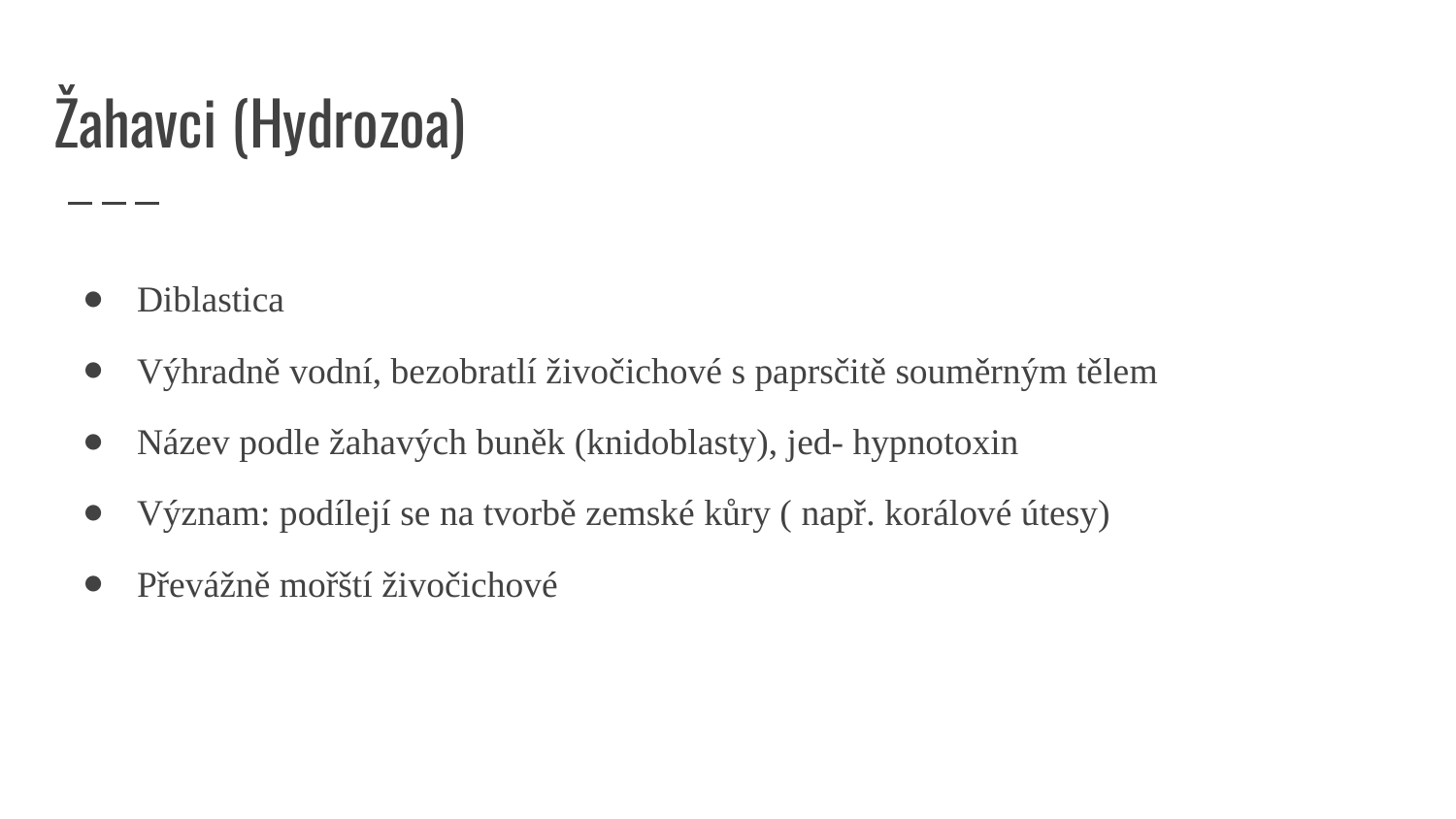

# Žahavci (Hydrozoa)
Diblastica
Výhradně vodní, bezobratlí živočichové s paprsčitě souměrným tělem
Název podle žahavých buněk (knidoblasty), jed- hypnotoxin
Význam: podílejí se na tvorbě zemské kůry ( např. korálové útesy)
Převážně mořští živočichové